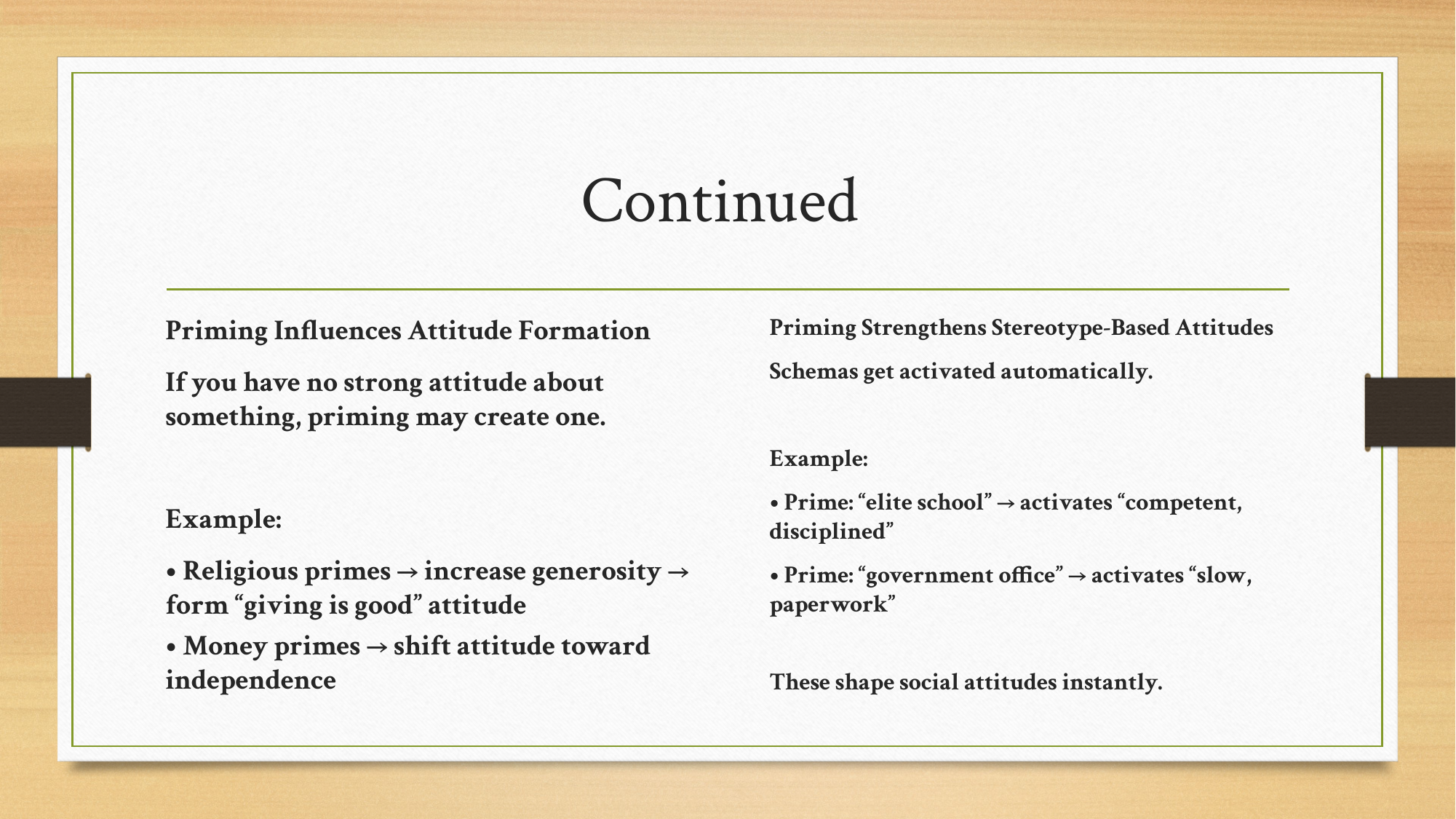

# Continued
Priming Influences Attitude Formation
If you have no strong attitude about something, priming may create one.

Example:
• Religious primes → increase generosity → form “giving is good” attitude
• Money primes → shift attitude toward independence

Priming Strengthens Stereotype-Based Attitudes
Schemas get activated automatically.

Example:
• Prime: “elite school” → activates “competent, disciplined”
• Prime: “government office” → activates “slow, paperwork”

These shape social attitudes instantly.